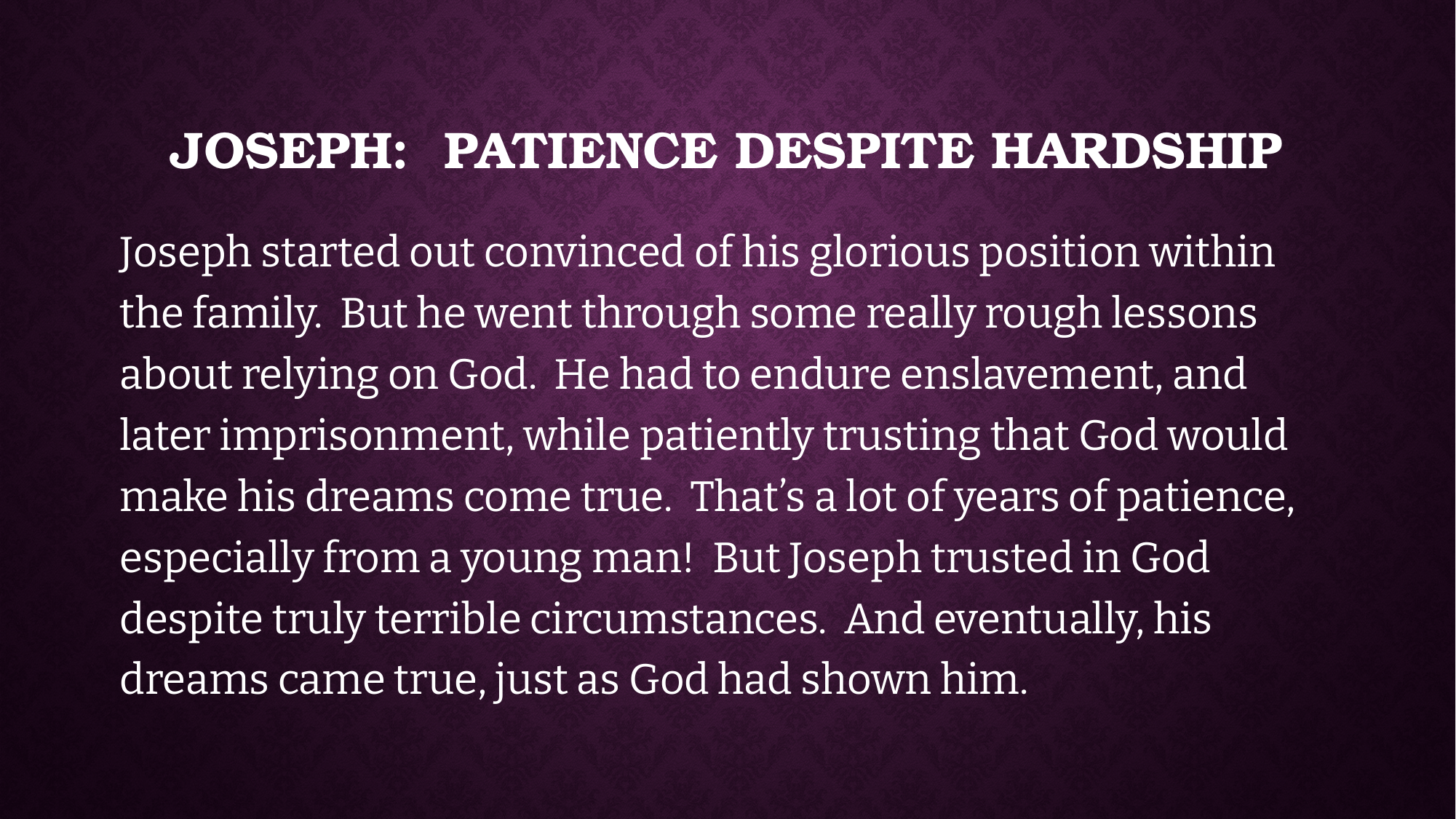

# Joseph:  Patience Despite Hardship
Joseph started out convinced of his glorious position within the family.  But he went through some really rough lessons about relying on God.  He had to endure enslavement, and later imprisonment, while patiently trusting that God would make his dreams come true.  That’s a lot of years of patience, especially from a young man!  But Joseph trusted in God despite truly terrible circumstances.  And eventually, his dreams came true, just as God had shown him.